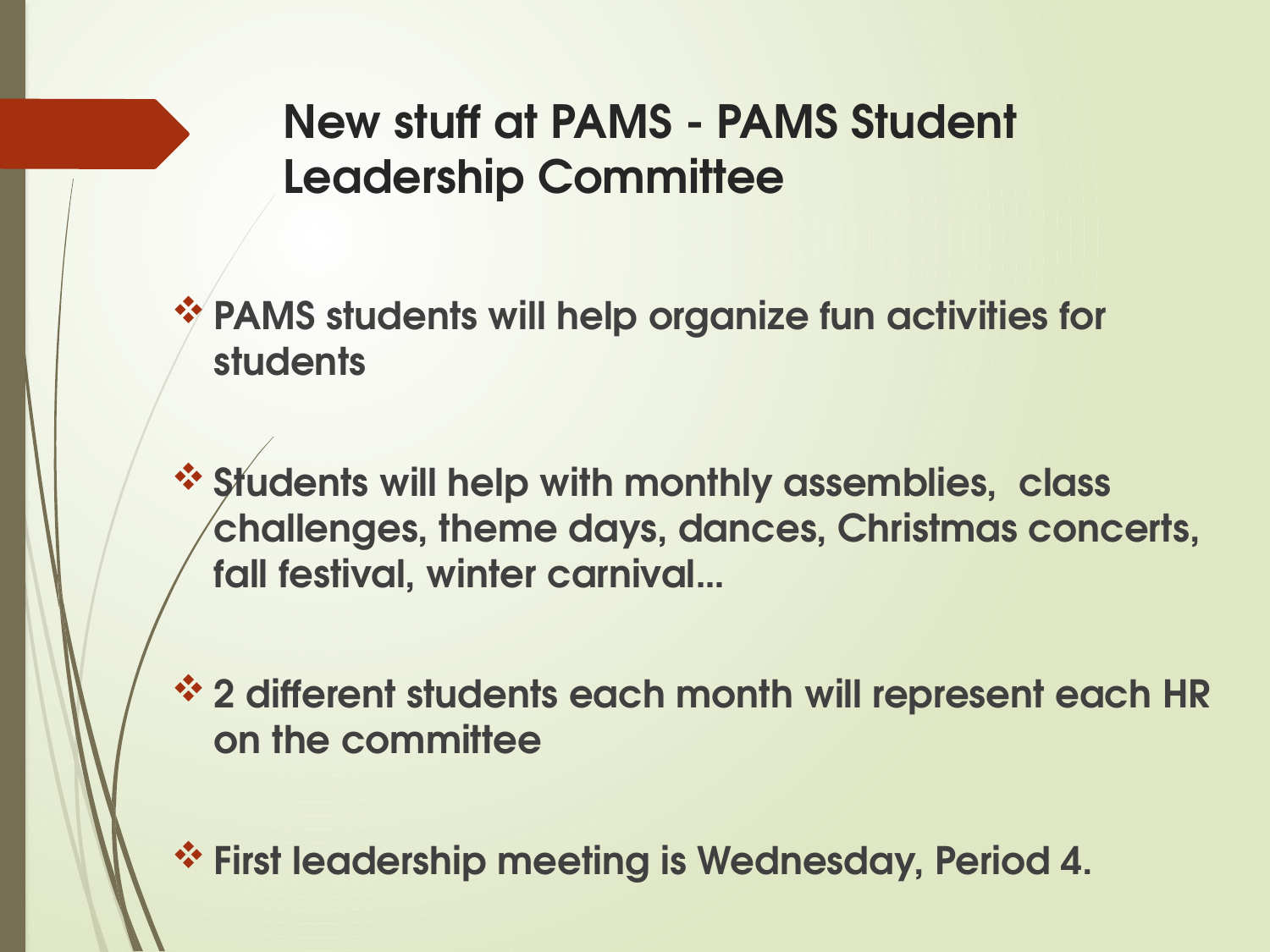

# New stuff at PAMS - PAMS Student Leadership Committee
PAMS students will help organize fun activities for students

Students will help with monthly assemblies,  class challenges, theme days, dances, Christmas concerts, fall festival, winter carnival…

2 different students each month will represent each HR on the committee

First leadership meeting is Wednesday, Period 4.